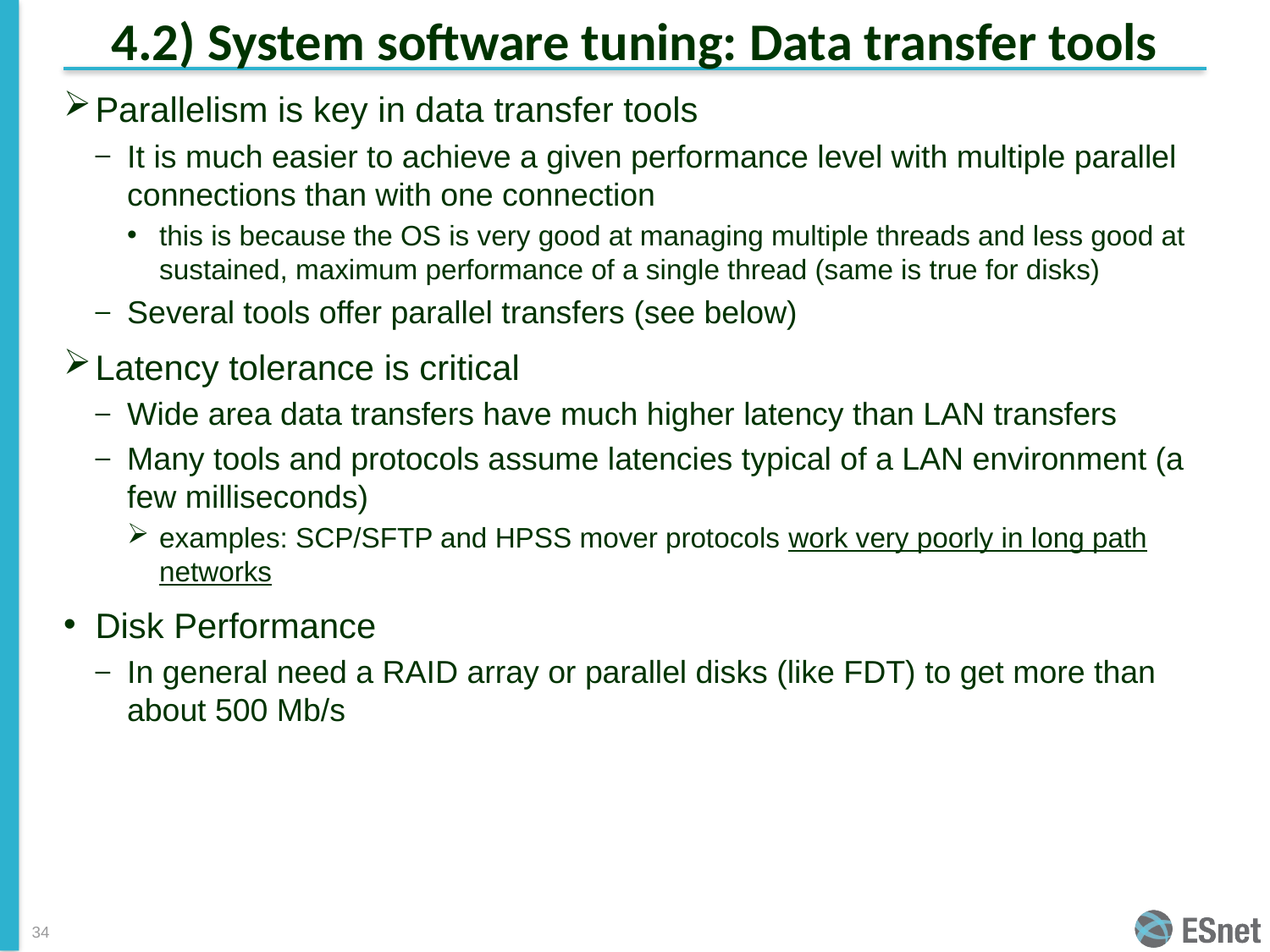

# 4.2) System software tuning: Data transfer tools
Parallelism is key in data transfer tools
It is much easier to achieve a given performance level with multiple parallel connections than with one connection
this is because the OS is very good at managing multiple threads and less good at sustained, maximum performance of a single thread (same is true for disks)
Several tools offer parallel transfers (see below)
Latency tolerance is critical
Wide area data transfers have much higher latency than LAN transfers
Many tools and protocols assume latencies typical of a LAN environment (a few milliseconds)
examples: SCP/SFTP and HPSS mover protocols work very poorly in long path networks
Disk Performance
In general need a RAID array or parallel disks (like FDT) to get more than about 500 Mb/s
34